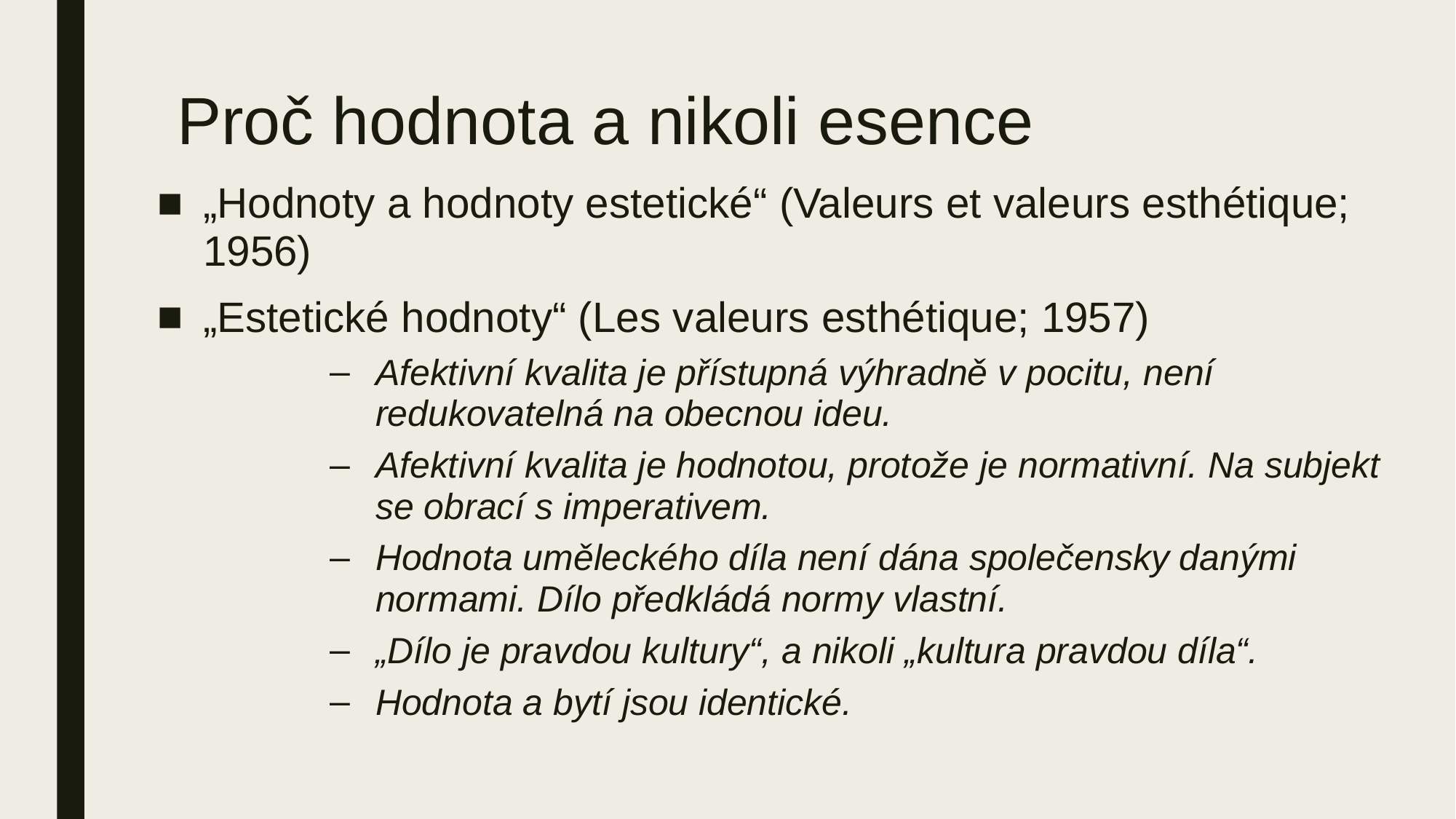

# Proč hodnota a nikoli esence
„Hodnoty a hodnoty estetické“ (Valeurs et valeurs esthétique; 1956)
„Estetické hodnoty“ (Les valeurs esthétique; 1957)
Afektivní kvalita je přístupná výhradně v pocitu, není redukovatelná na obecnou ideu.
Afektivní kvalita je hodnotou, protože je normativní. Na subjekt se obrací s imperativem.
Hodnota uměleckého díla není dána společensky danými normami. Dílo předkládá normy vlastní.
„Dílo je pravdou kultury“, a nikoli „kultura pravdou díla“.
Hodnota a bytí jsou identické.